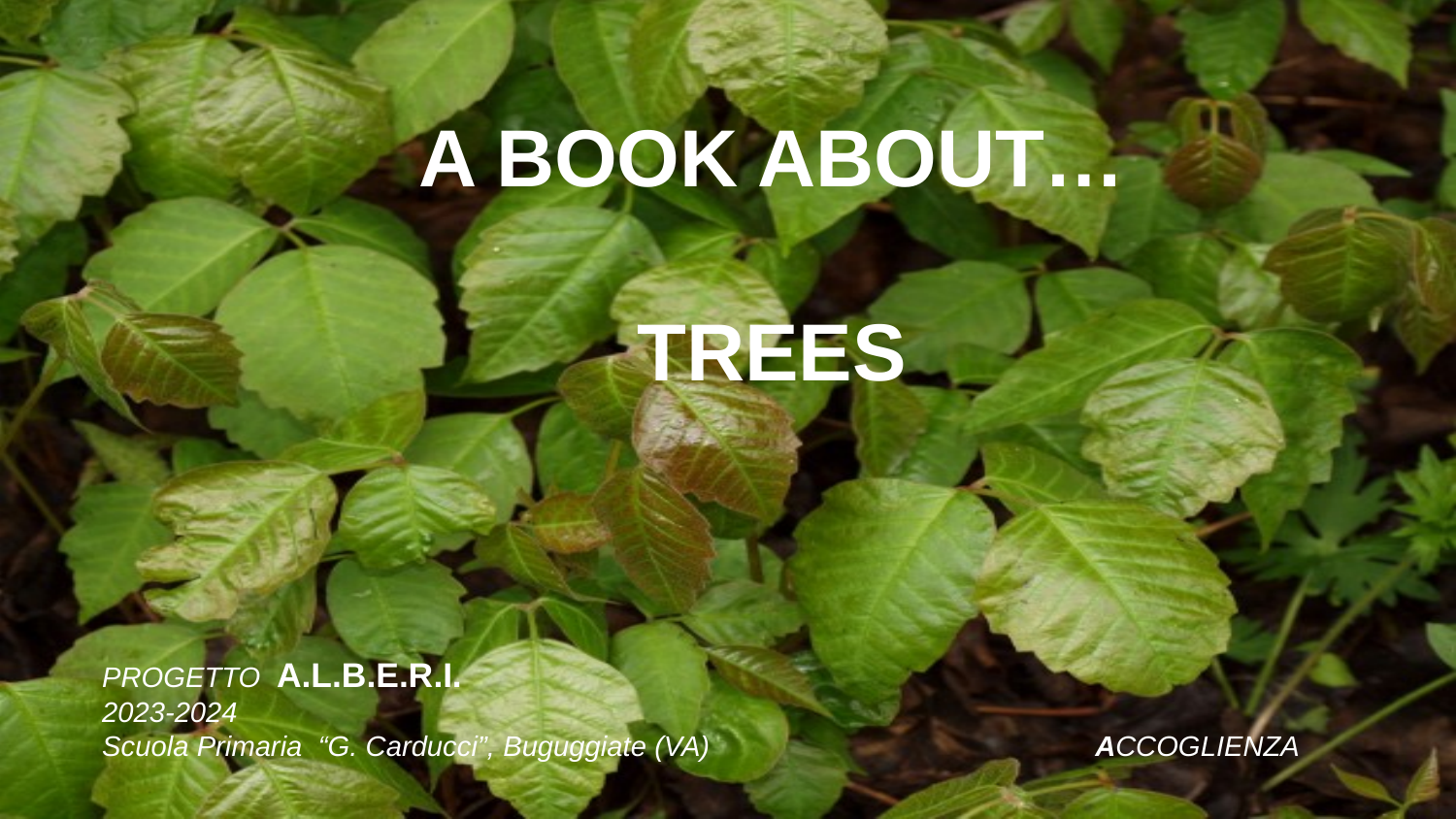

A BOOK ABOUT…
TREES

PROGETTO  A.L.B.E.R.I.
2023-2024
Scuola Primaria  “G. Carducci”, Buguggiate (VA)                                                ACCOGLIENZA